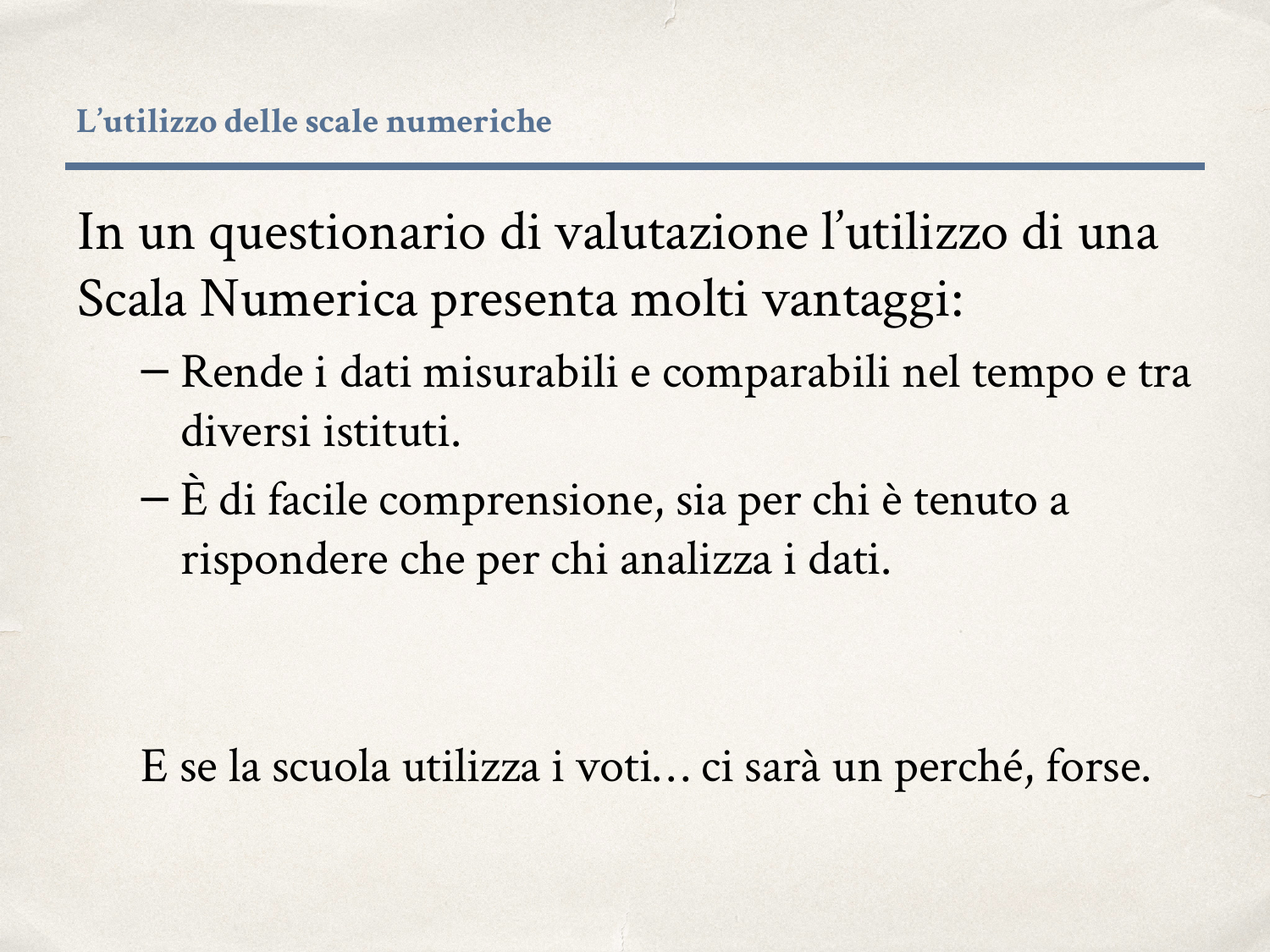

# L’utilizzo delle scale numeriche
In un questionario di valutazione l’utilizzo di una Scala Numerica presenta molti vantaggi:
Rende i dati misurabili e comparabili nel tempo e tra diversi istituti.
È di facile comprensione, sia per chi è tenuto a rispondere che per chi analizza i dati.

E se la scuola utilizza i voti… ci sarà un perché, forse.